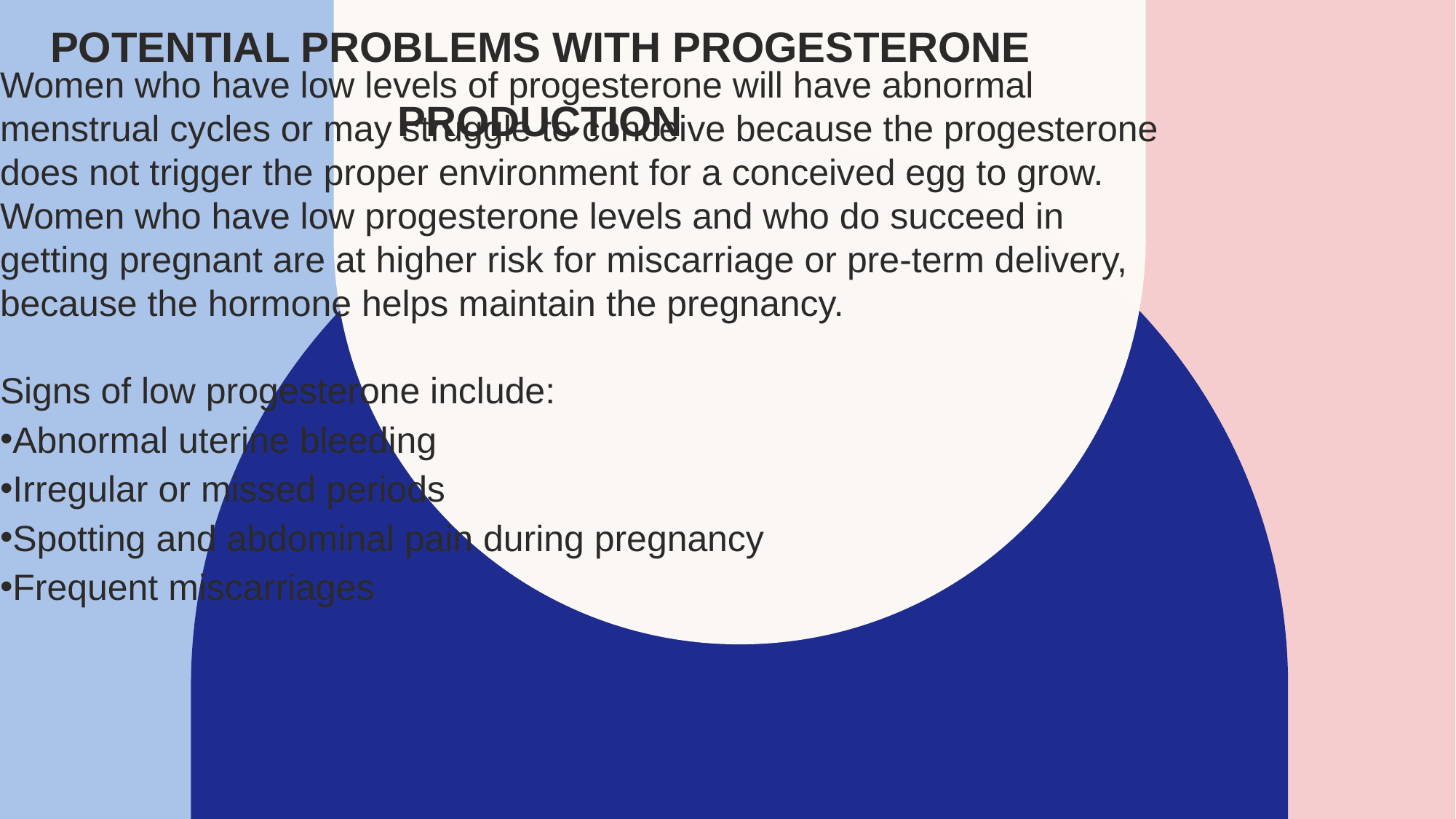

# Potential Problems with Progesterone Production
Women who have low levels of progesterone will have abnormal menstrual cycles or may struggle to conceive because the progesterone does not trigger the proper environment for a conceived egg to grow. Women who have low progesterone levels and who do succeed in getting pregnant are at higher risk for miscarriage or pre-term delivery, because the hormone helps maintain the pregnancy. 
Signs of low progesterone include:
Abnormal uterine bleeding
Irregular or missed periods
Spotting and abdominal pain during pregnancy
Frequent miscarriages